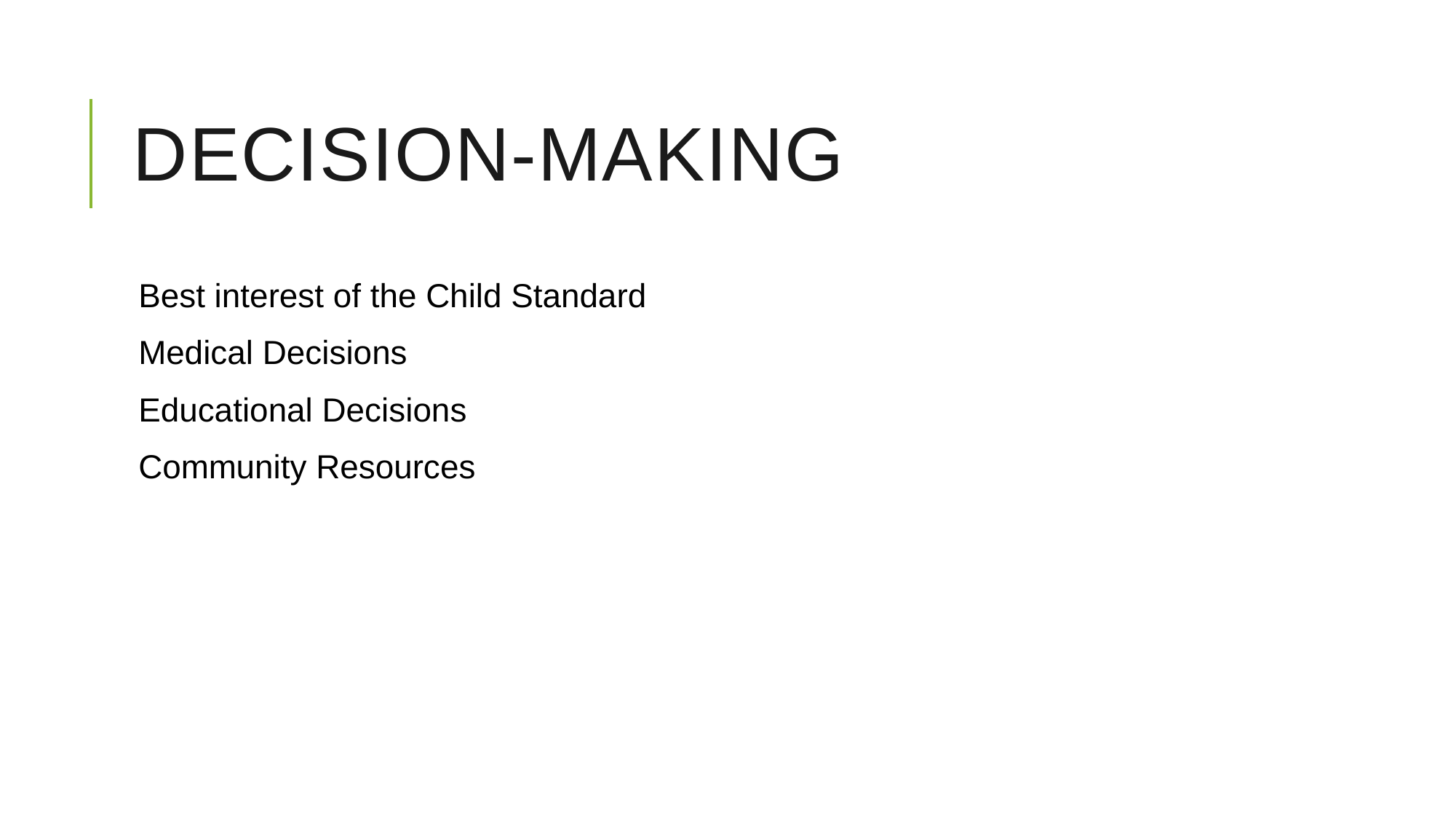

# Decision-Making
Best interest of the Child Standard
Medical Decisions
Educational Decisions
Community Resources